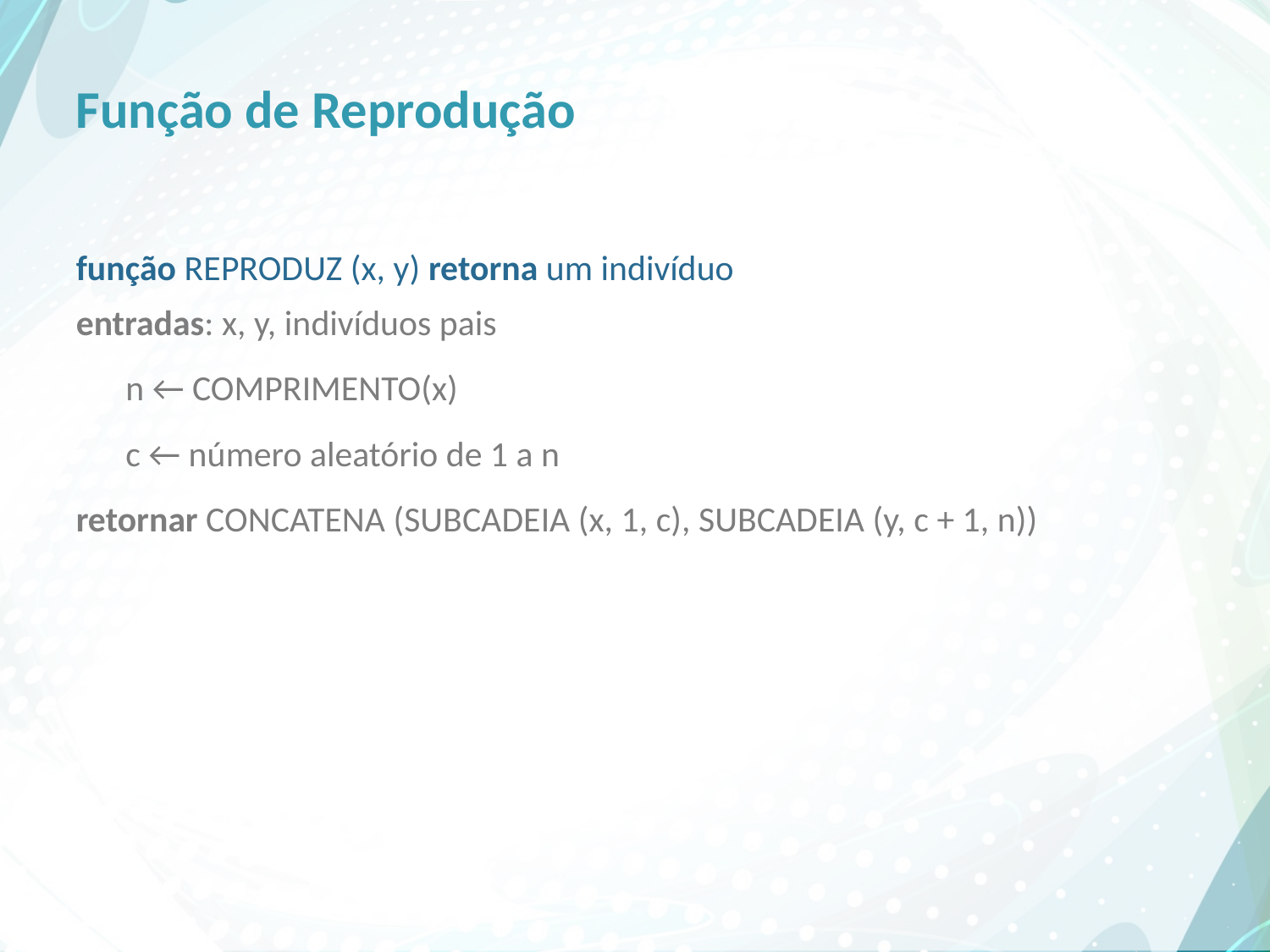

# Função de Reprodução
função REPRODUZ (x, y) retorna um indivíduo
entradas: x, y, indivíduos pais
 	n ← COMPRIMENTO(x)
	c ← número aleatório de 1 a n
retornar CONCATENA (SUBCADEIA (x, 1, c), SUBCADEIA (y, c + 1, n))

25